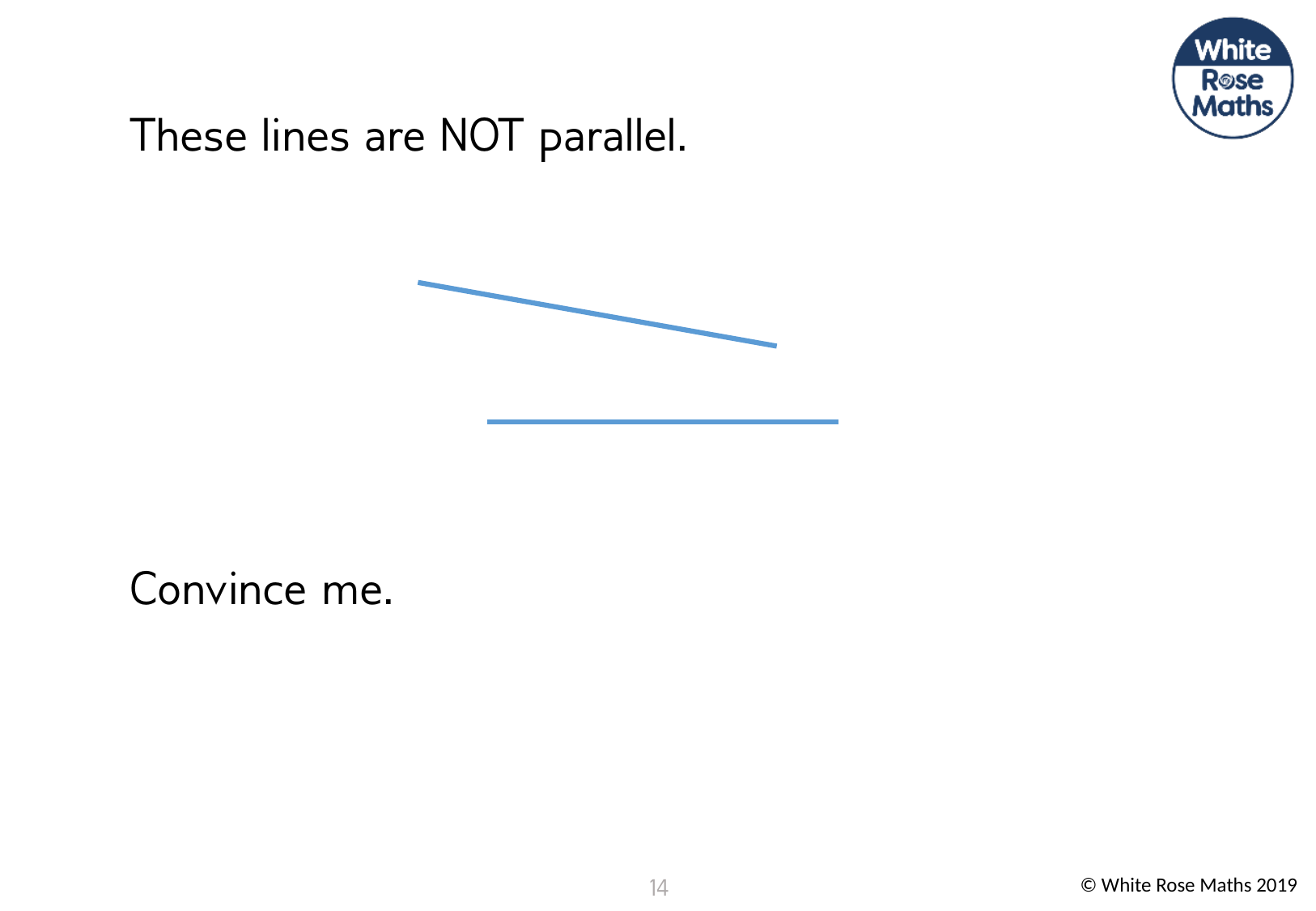

These lines are NOT parallel.

Convince me.
14